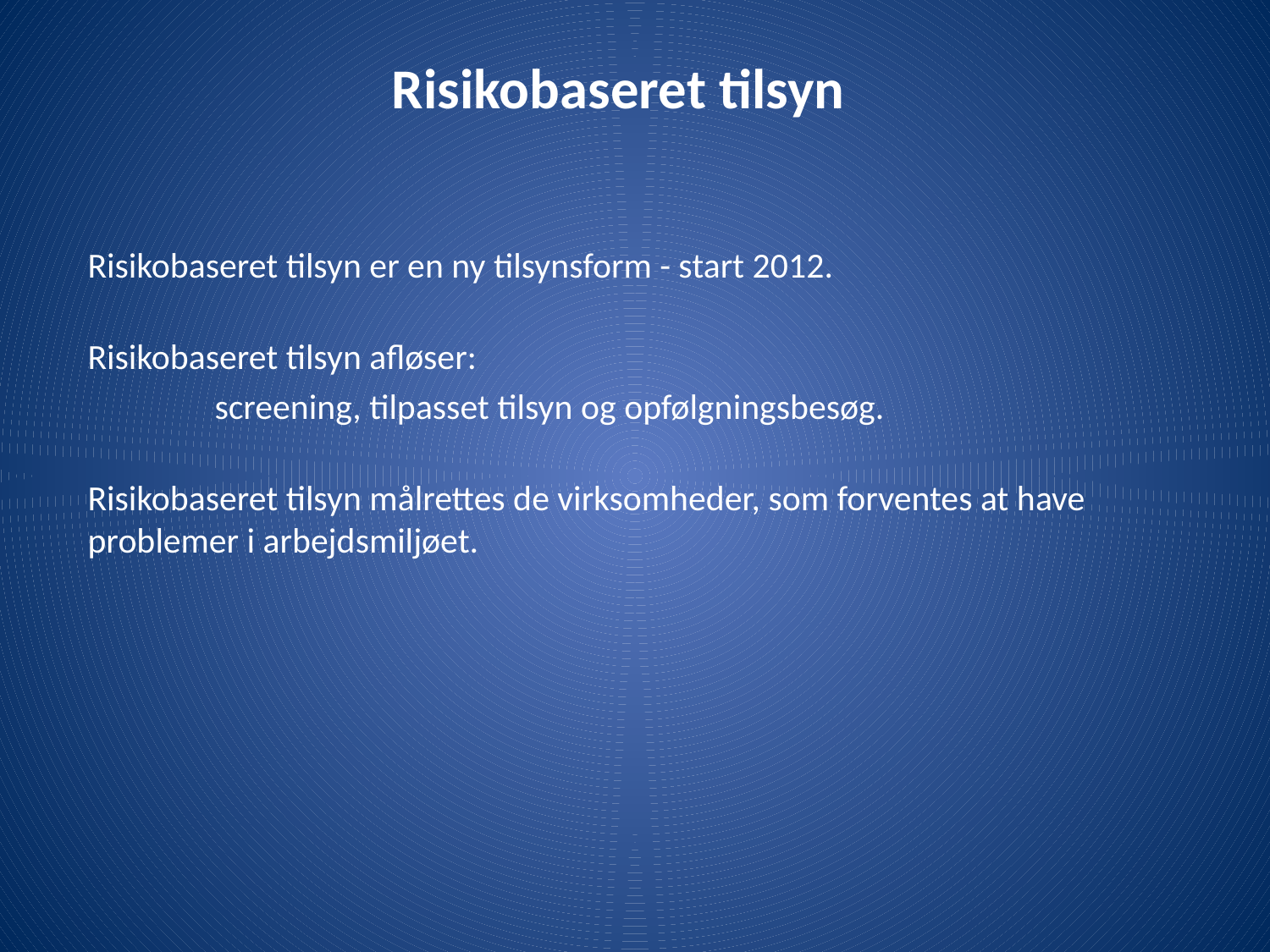

# Risikobaseret tilsyn
Risikobaseret tilsyn er en ny tilsynsform - start 2012.
Risikobaseret tilsyn afløser:
	screening, tilpasset tilsyn og opfølgningsbesøg.
Risikobaseret tilsyn målrettes de virksomheder, som forventes at have problemer i arbejdsmiljøet.